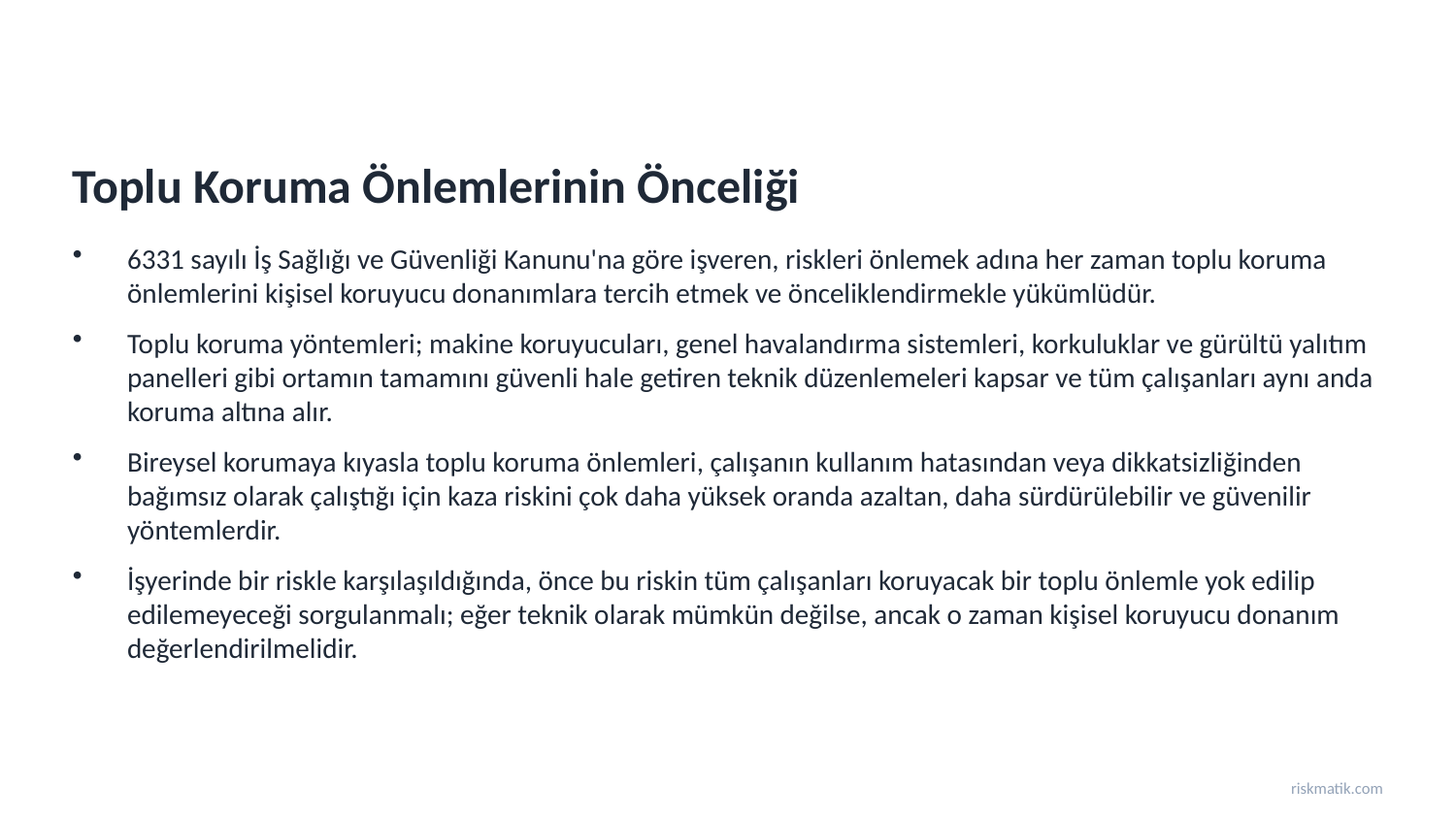

Toplu Koruma Önlemlerinin Önceliği
6331 sayılı İş Sağlığı ve Güvenliği Kanunu'na göre işveren, riskleri önlemek adına her zaman toplu koruma önlemlerini kişisel koruyucu donanımlara tercih etmek ve önceliklendirmekle yükümlüdür.
Toplu koruma yöntemleri; makine koruyucuları, genel havalandırma sistemleri, korkuluklar ve gürültü yalıtım panelleri gibi ortamın tamamını güvenli hale getiren teknik düzenlemeleri kapsar ve tüm çalışanları aynı anda koruma altına alır.
Bireysel korumaya kıyasla toplu koruma önlemleri, çalışanın kullanım hatasından veya dikkatsizliğinden bağımsız olarak çalıştığı için kaza riskini çok daha yüksek oranda azaltan, daha sürdürülebilir ve güvenilir yöntemlerdir.
İşyerinde bir riskle karşılaşıldığında, önce bu riskin tüm çalışanları koruyacak bir toplu önlemle yok edilip edilemeyeceği sorgulanmalı; eğer teknik olarak mümkün değilse, ancak o zaman kişisel koruyucu donanım değerlendirilmelidir.
riskmatik.com